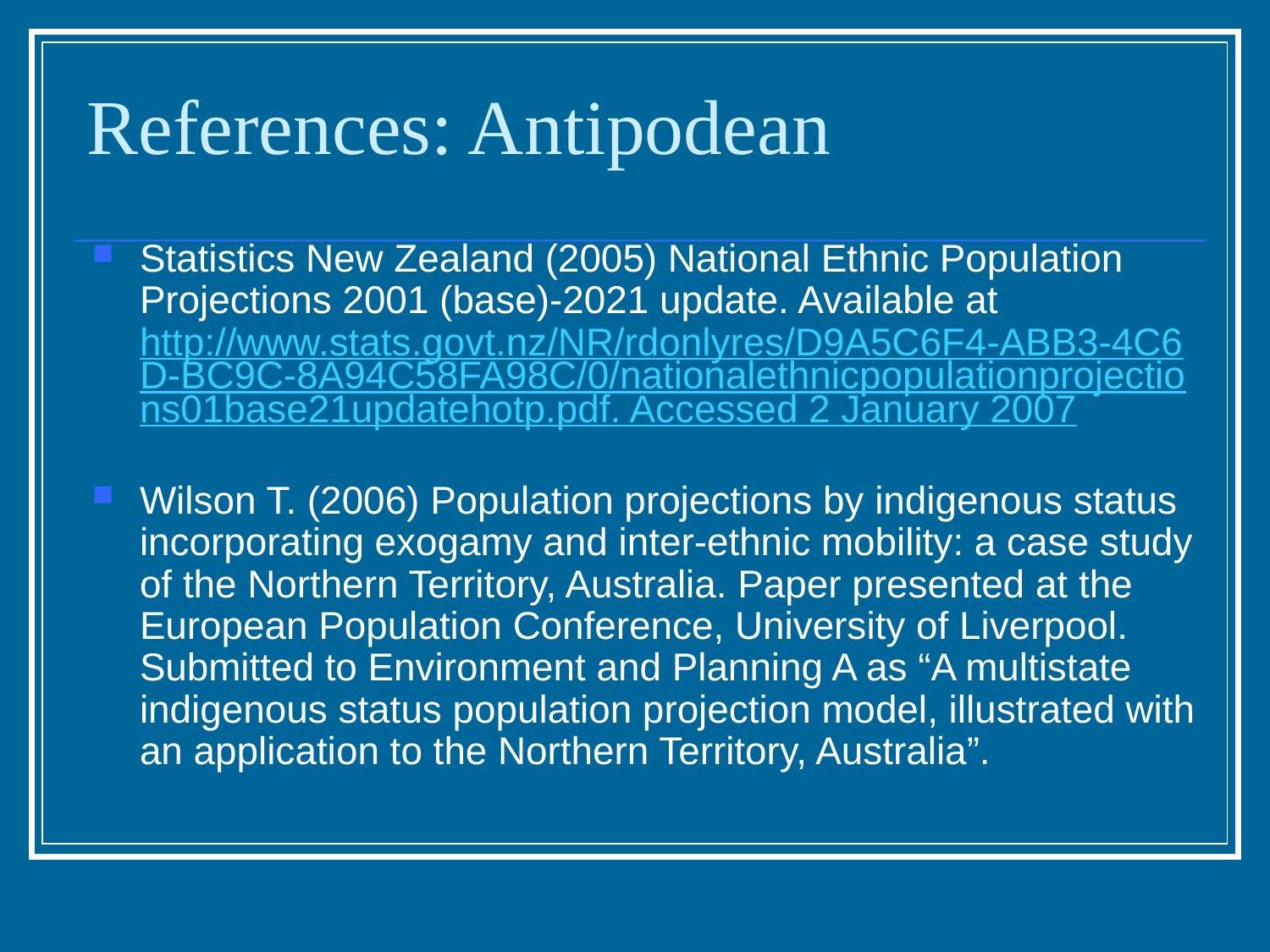

# References: Antipodean
Statistics New Zealand (2005) National Ethnic Population Projections 2001 (base)-2021 update. Available at http://www.stats.govt.nz/NR/rdonlyres/D9A5C6F4-ABB3-4C6D-BC9C-8A94C58FA98C/0/nationalethnicpopulationprojections01base21updatehotp.pdf. Accessed 2 January 2007
Wilson T. (2006) Population projections by indigenous status incorporating exogamy and inter-ethnic mobility: a case study of the Northern Territory, Australia. Paper presented at the European Population Conference, University of Liverpool. Submitted to Environment and Planning A as “A multistate indigenous status population projection model, illustrated with an application to the Northern Territory, Australia”.